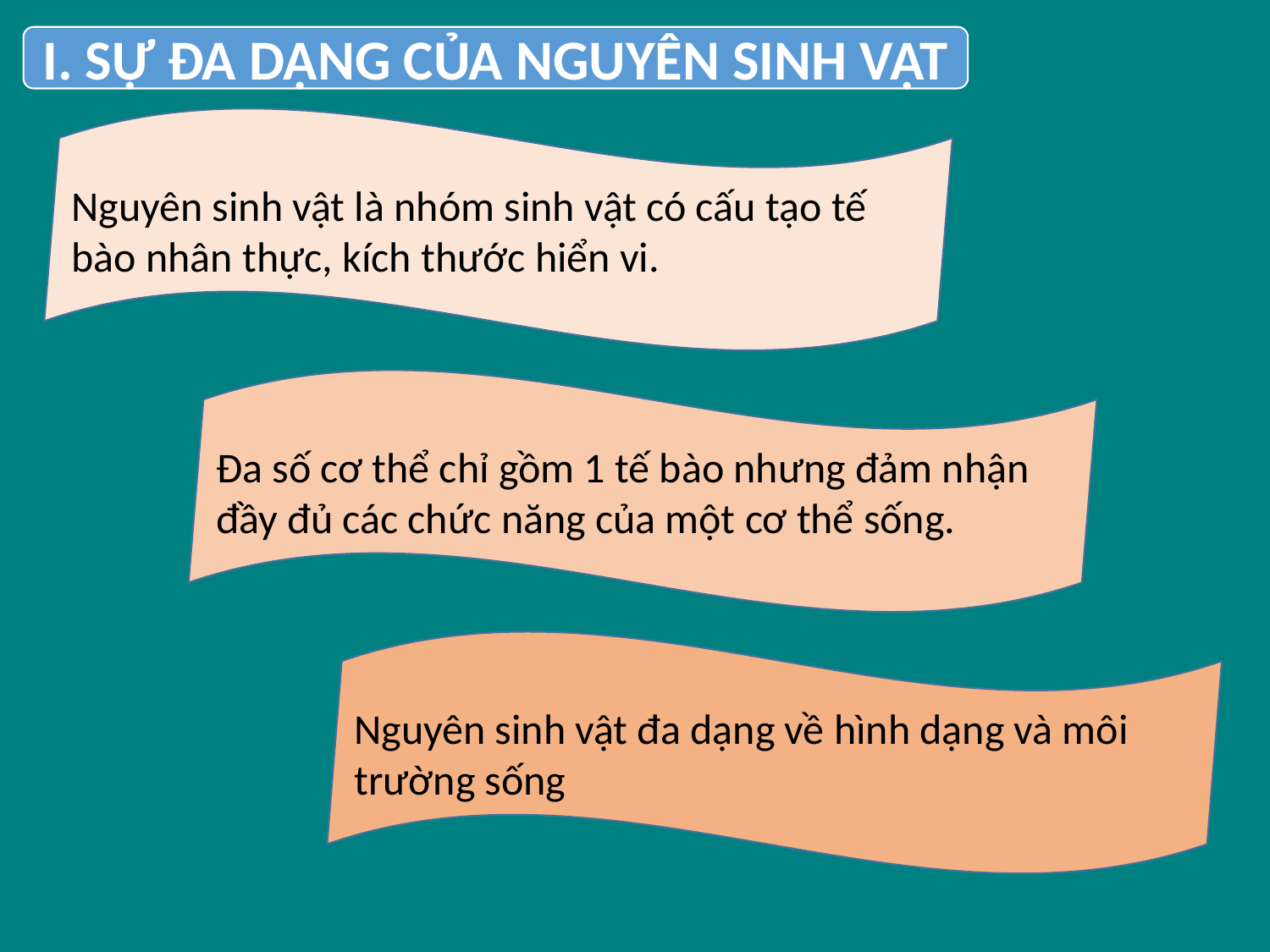

I. SỰ ĐA DẠNG CỦA NGUYÊN SINH VẬT
Nguyên sinh vật là nhóm sinh vật có cấu tạo tế bào nhân thực, kích thước hiển vi.
Đa số cơ thể chỉ gồm 1 tế bào nhưng đảm nhận đầy đủ các chức năng của một cơ thể sống.
Nguyên sinh vật đa dạng về hình dạng và môi trường sống